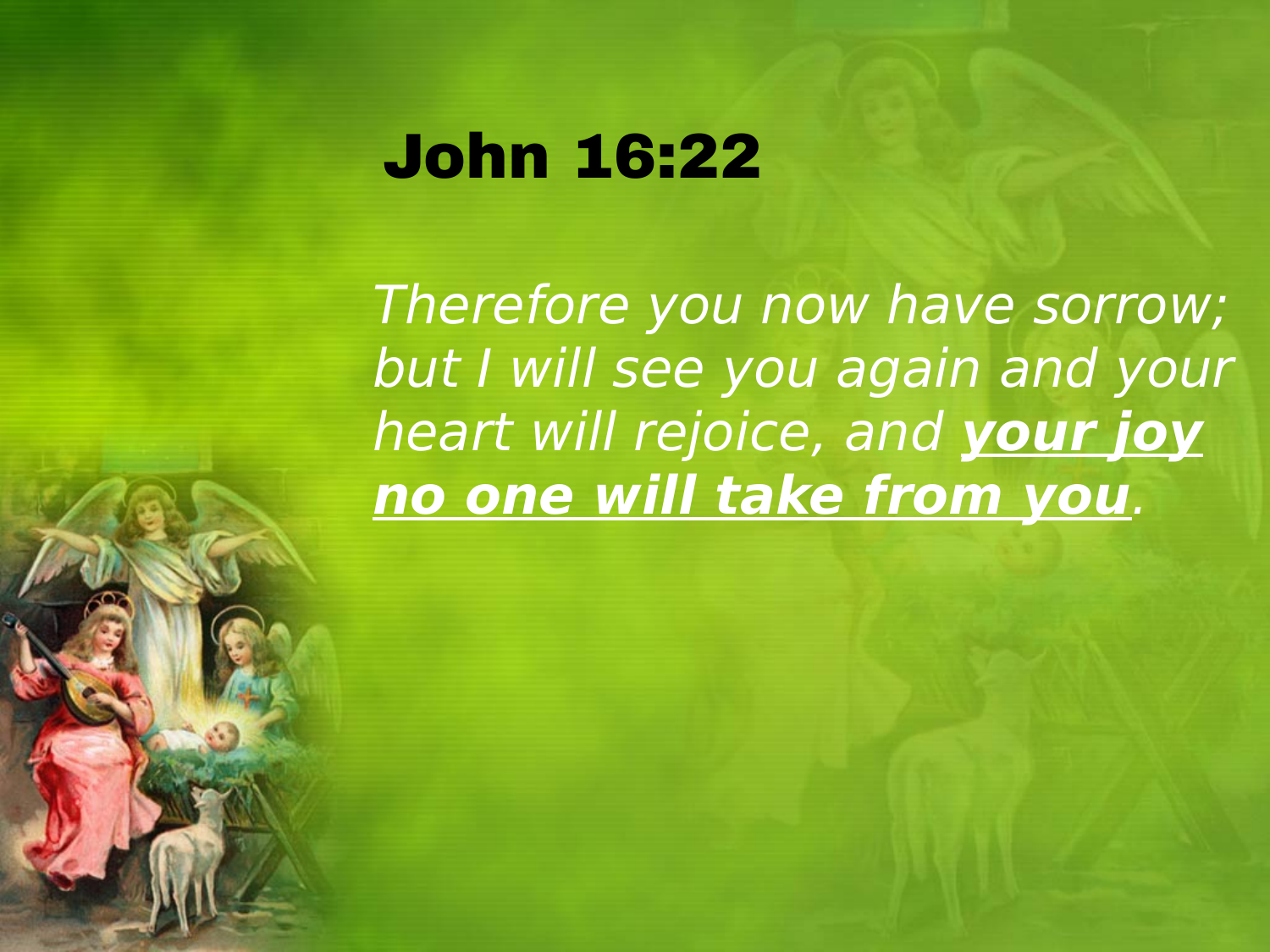

# John 16:22
Therefore you now have sorrow; but I will see you again and your heart will rejoice, and your joy no one will take from you.